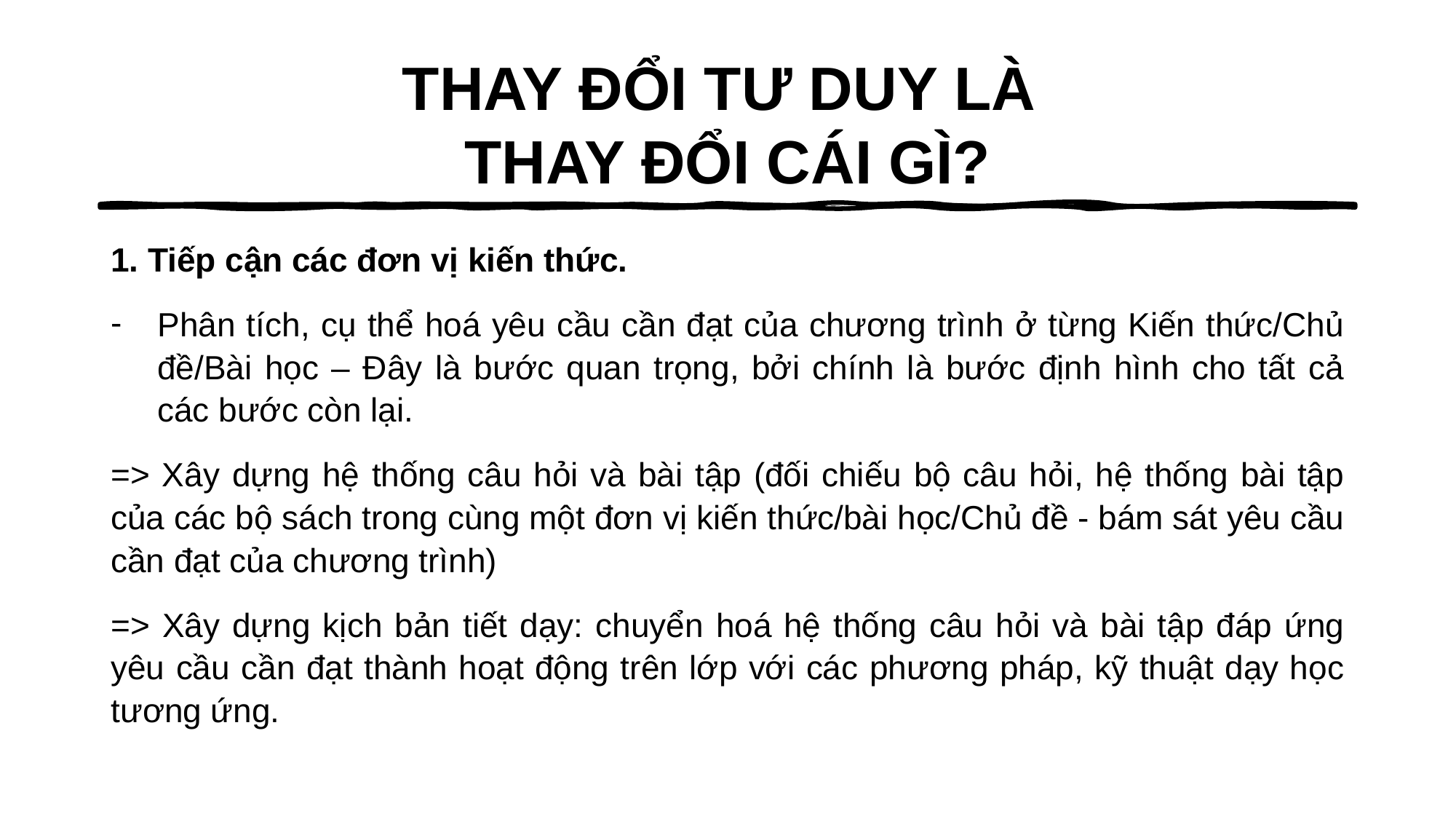

# THAY ĐỔI TƯ DUY LÀ THAY ĐỔI CÁI GÌ?
1. Tiếp cận các đơn vị kiến thức.
Phân tích, cụ thể hoá yêu cầu cần đạt của chương trình ở từng Kiến thức/Chủ đề/Bài học – Đây là bước quan trọng, bởi chính là bước định hình cho tất cả các bước còn lại.
=> Xây dựng hệ thống câu hỏi và bài tập (đối chiếu bộ câu hỏi, hệ thống bài tập của các bộ sách trong cùng một đơn vị kiến thức/bài học/Chủ đề - bám sát yêu cầu cần đạt của chương trình)
=> Xây dựng kịch bản tiết dạy: chuyển hoá hệ thống câu hỏi và bài tập đáp ứng yêu cầu cần đạt thành hoạt động trên lớp với các phương pháp, kỹ thuật dạy học tương ứng.